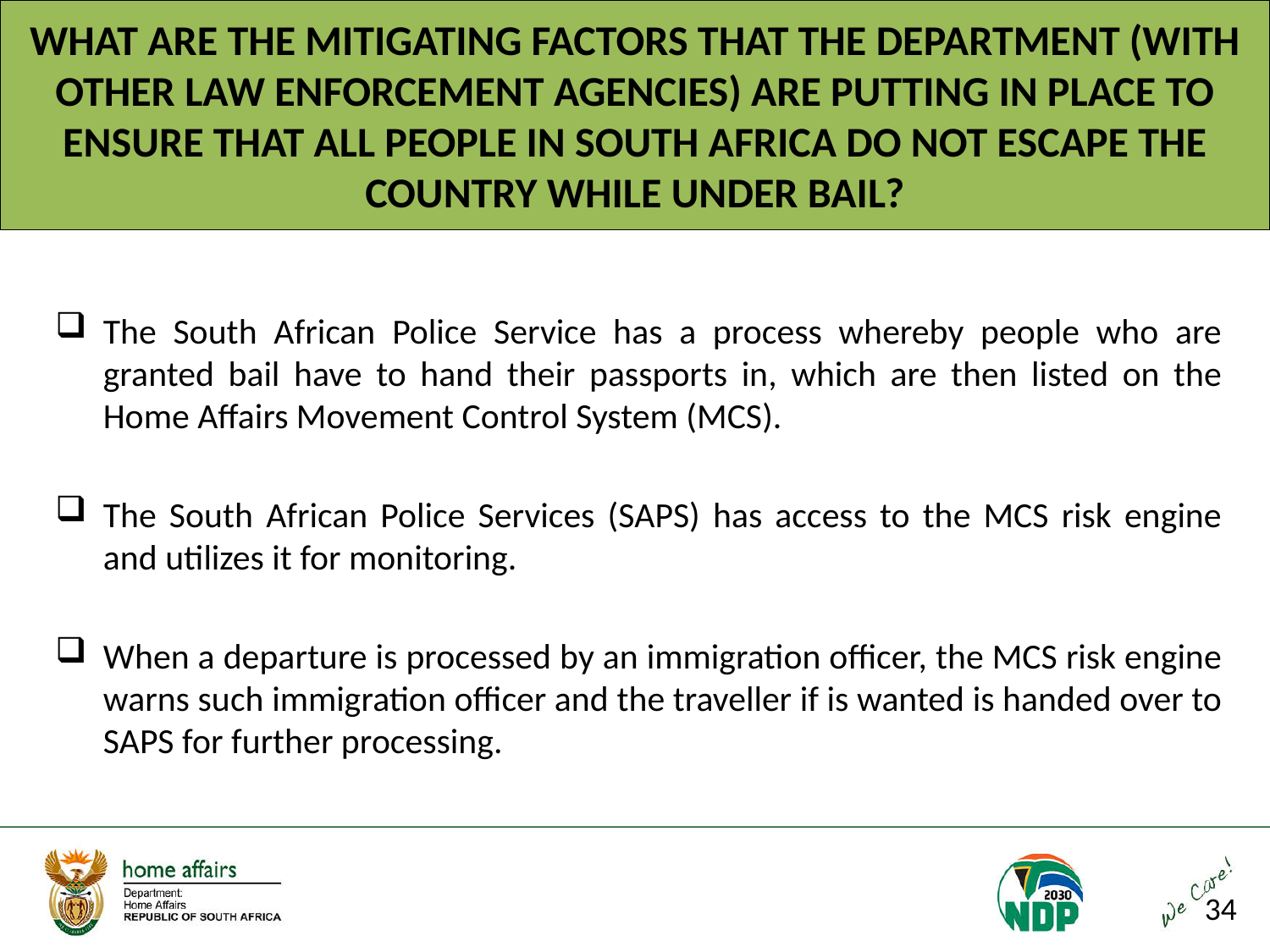

# WHAT ARE THE MITIGATING FACTORS THAT THE DEPARTMENT (WITH OTHER LAW ENFORCEMENT AGENCIES) ARE PUTTING IN PLACE TO ENSURE THAT ALL PEOPLE IN SOUTH AFRICA DO NOT ESCAPE THE COUNTRY WHILE UNDER BAIL?

The South African Police Service has a process whereby people who are granted bail have to hand their passports in, which are then listed on the Home Affairs Movement Control System (MCS).

The South African Police Services (SAPS) has access to the MCS risk engine and utilizes it for monitoring.

When a departure is processed by an immigration officer, the MCS risk engine warns such immigration officer and the traveller if is wanted is handed over to SAPS for further processing.

34